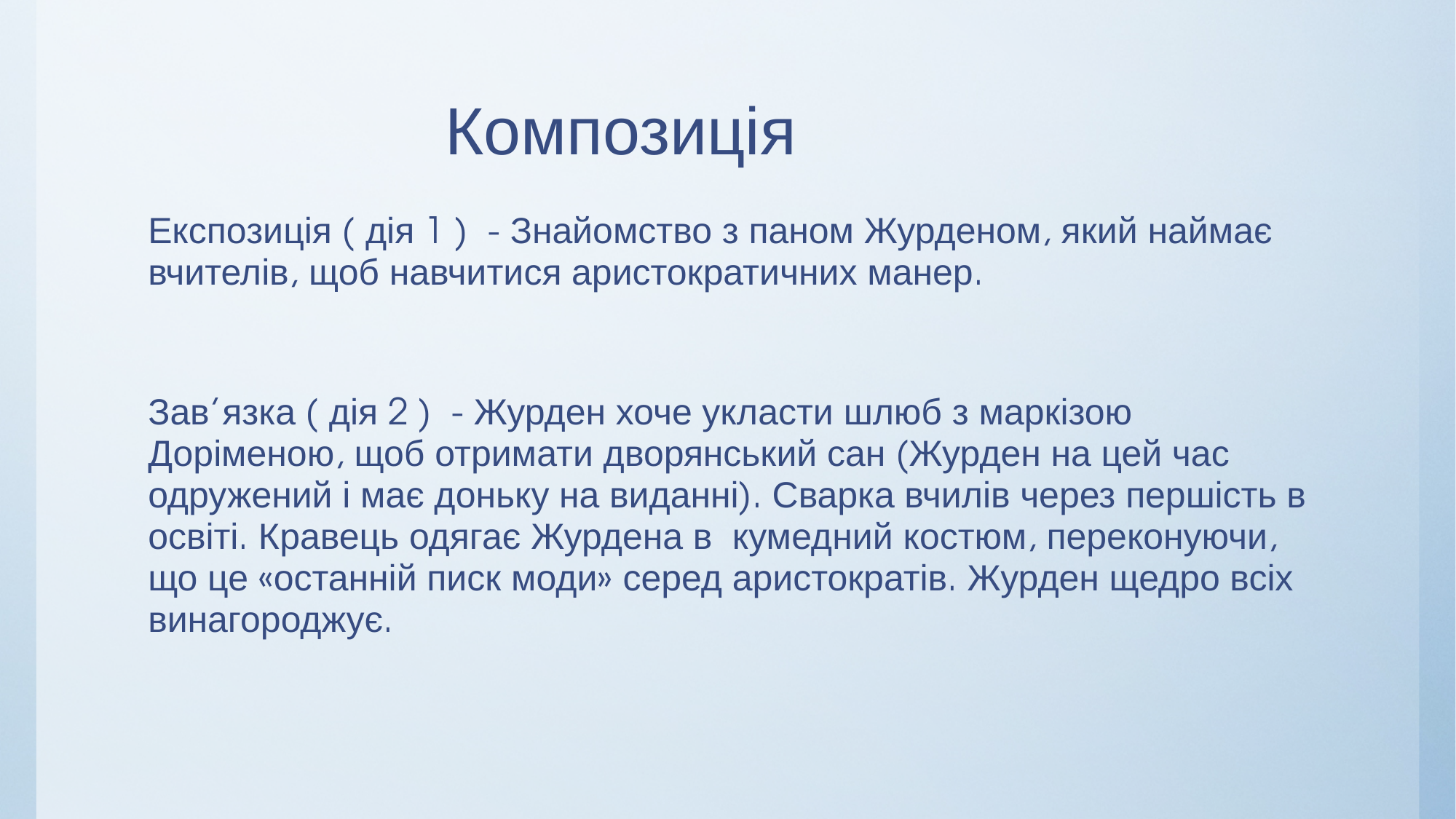

# Композиція
Експозиція ( дія 1 )  - Знайомство з паном Журденом, який наймає вчителів, щоб навчитися аристократичних манер.

Зав’язка ( дія 2 )  - Журден хоче укласти шлюб з маркізою Доріменою, щоб отримати дворянський сан (Журден на цей час одружений і має доньку на виданні). Сварка вчилів через першість в освіті. Кравець одягає Журдена в  кумедний костюм, переконуючи, що це «останній писк моди» серед аристократів. Журден щедро всіх винагороджує.